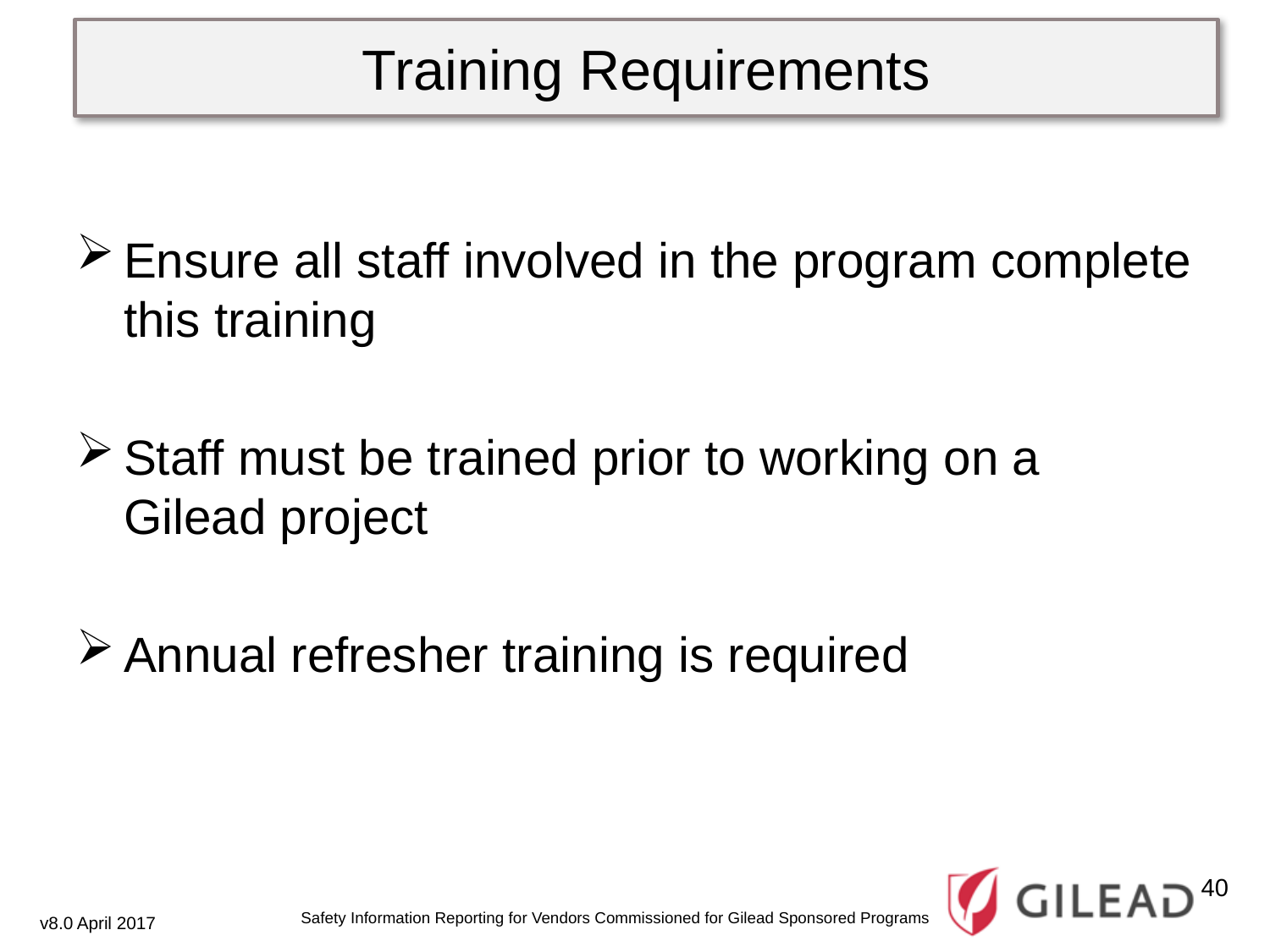

Training Requirements
Ensure all staff involved in the program complete this training

Staff must be trained prior to working on a Gilead project

Annual refresher training is required
Safety Information Reporting for Vendors Commissioned for Gilead Sponsored Programs
40
v8.0 April 2017